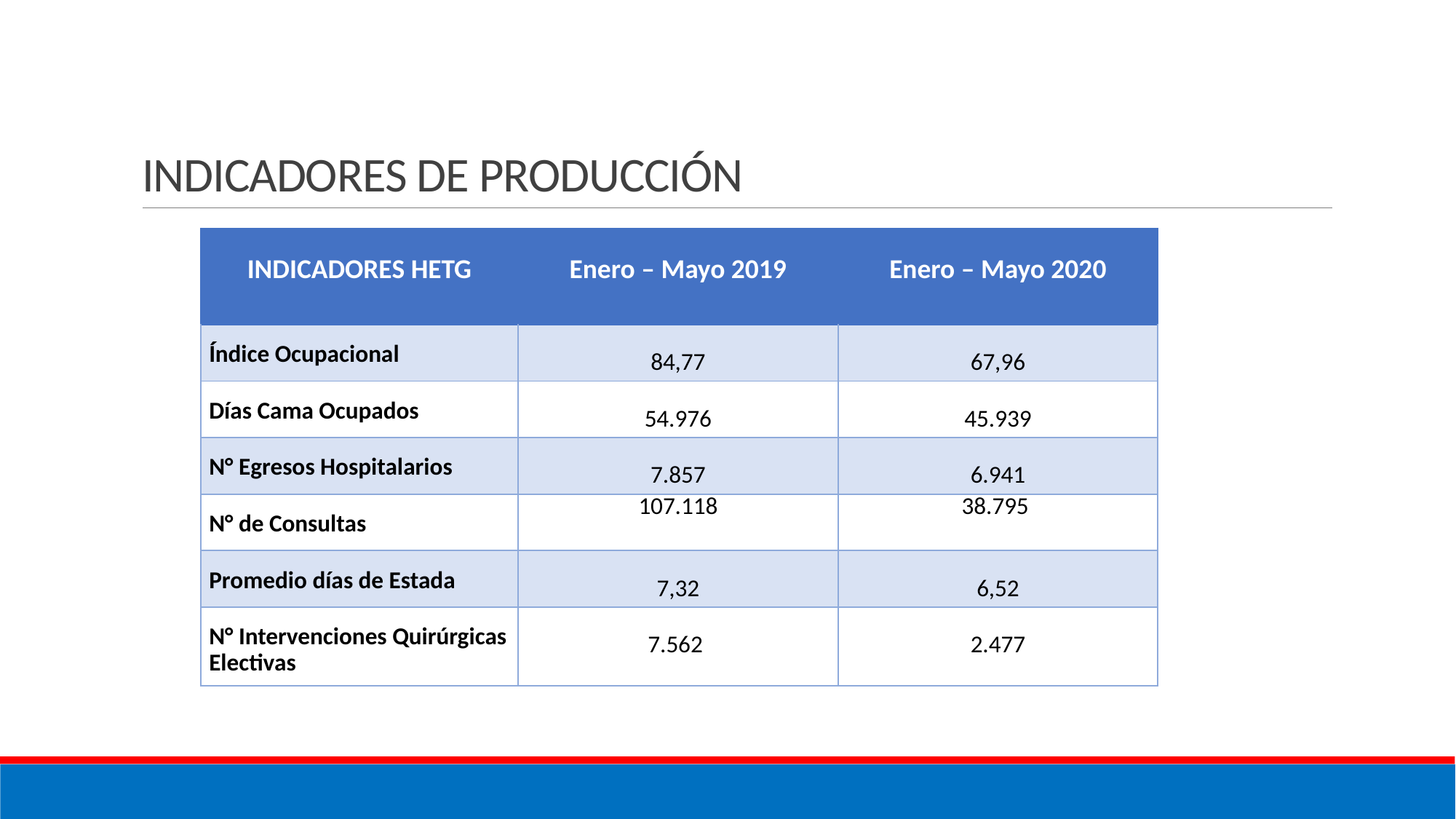

# INDICADORES DE PRODUCCIÓN
| INDICADORES HETG | Enero – Mayo 2019 | Enero – Mayo 2020 |
| --- | --- | --- |
| Índice Ocupacional | 84,77 | 67,96 |
| Días Cama Ocupados | 54.976 | 45.939 |
| N° Egresos Hospitalarios | 7.857 | 6.941 |
| N° de Consultas | 107.118 | 38.795 |
| Promedio días de Estada | 7,32 | 6,52 |
| N° Intervenciones Quirúrgicas Electivas | 7.562 | 2.477 |